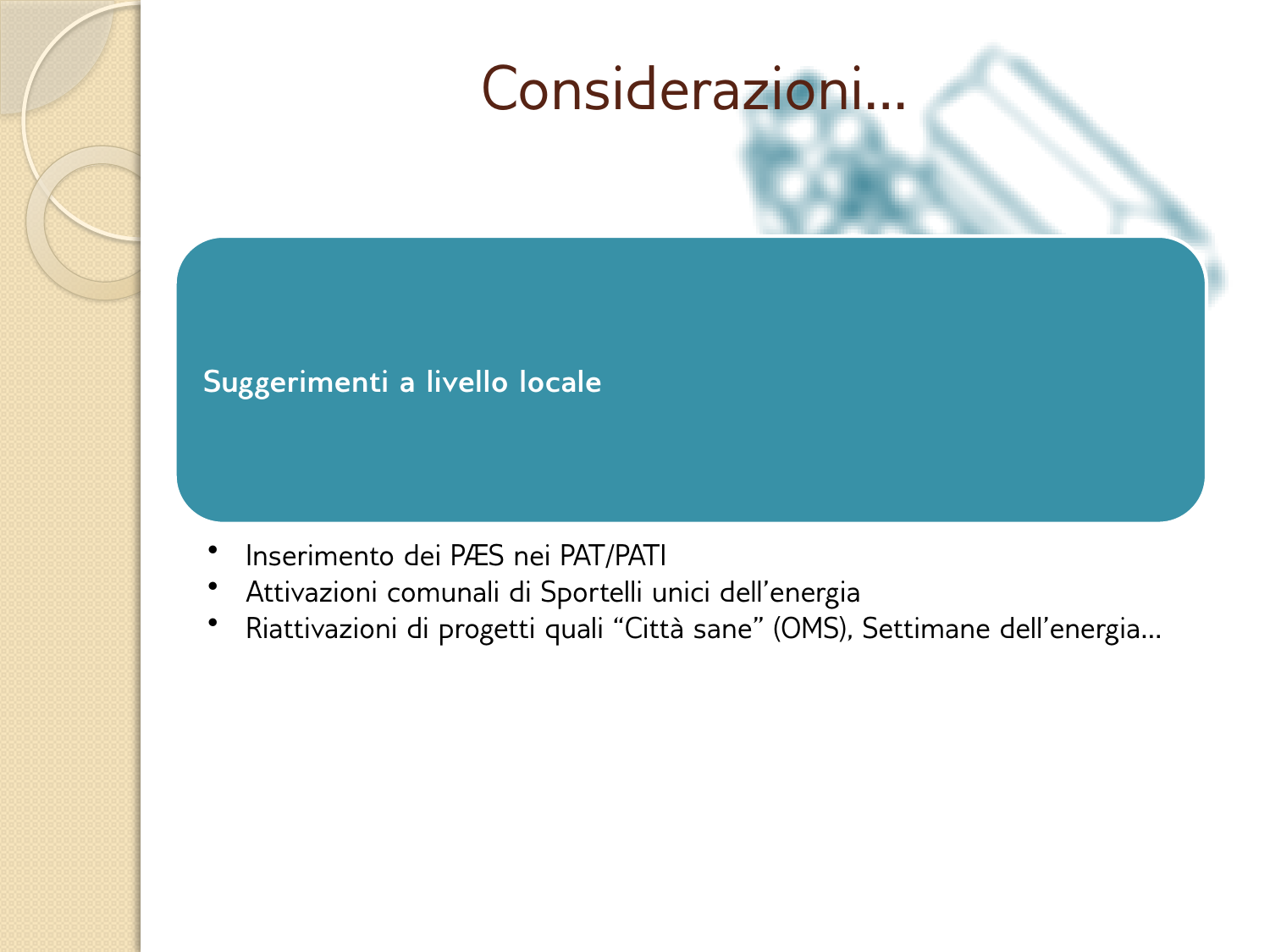

# Considerazioni…
Suggerimenti a livello locale
Inserimento dei PAES nei PAT/PATI
Attivazioni comunali di Sportelli unici dell’energia
Riattivazioni di progetti quali “Città sane” (OMS), Settimane dell’energia…